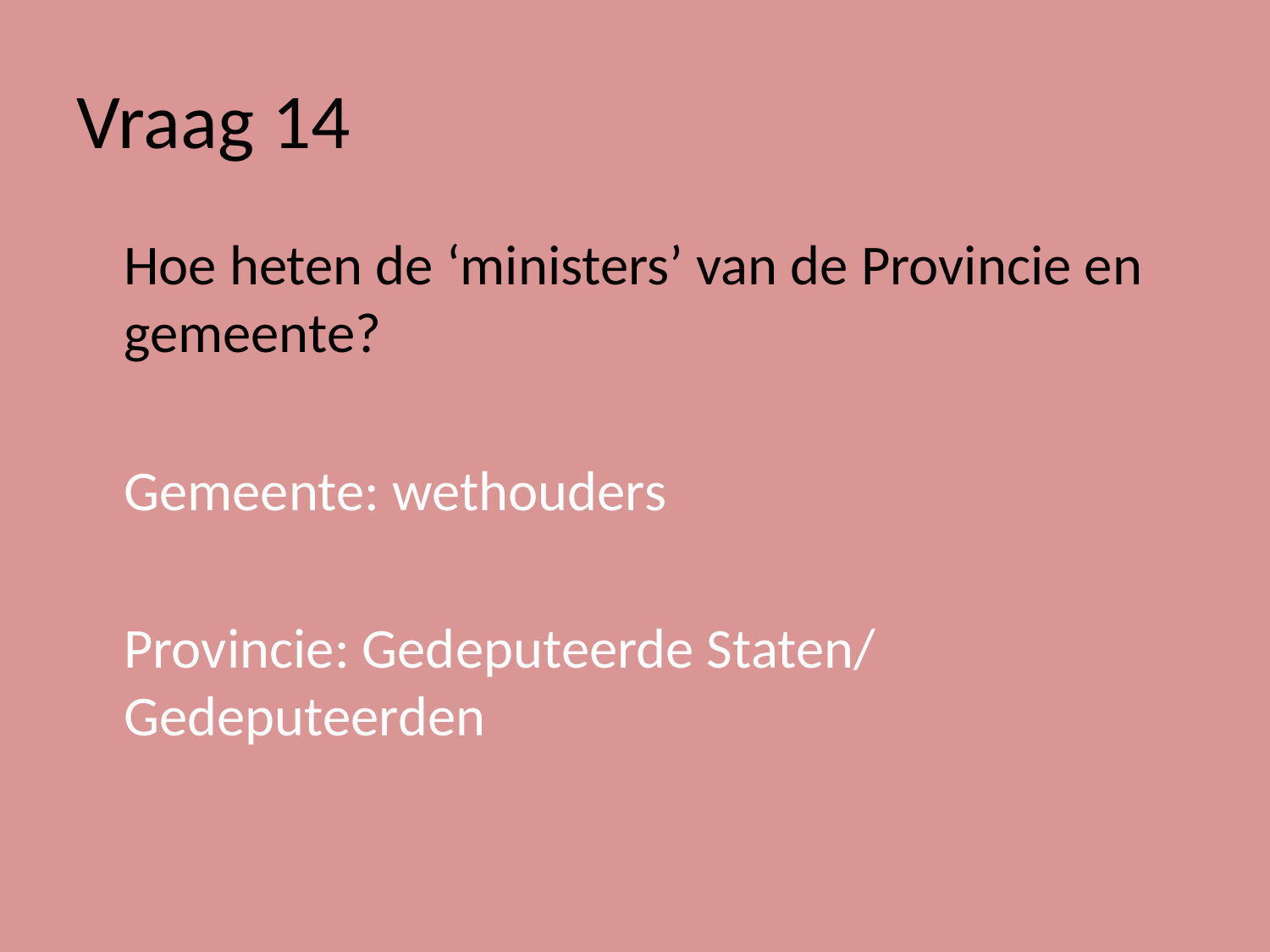

# Vraag 14
	Hoe heten de ‘ministers’ van de Provincie en gemeente?

	Gemeente: wethouders

	Provincie: Gedeputeerde Staten/ Gedeputeerden